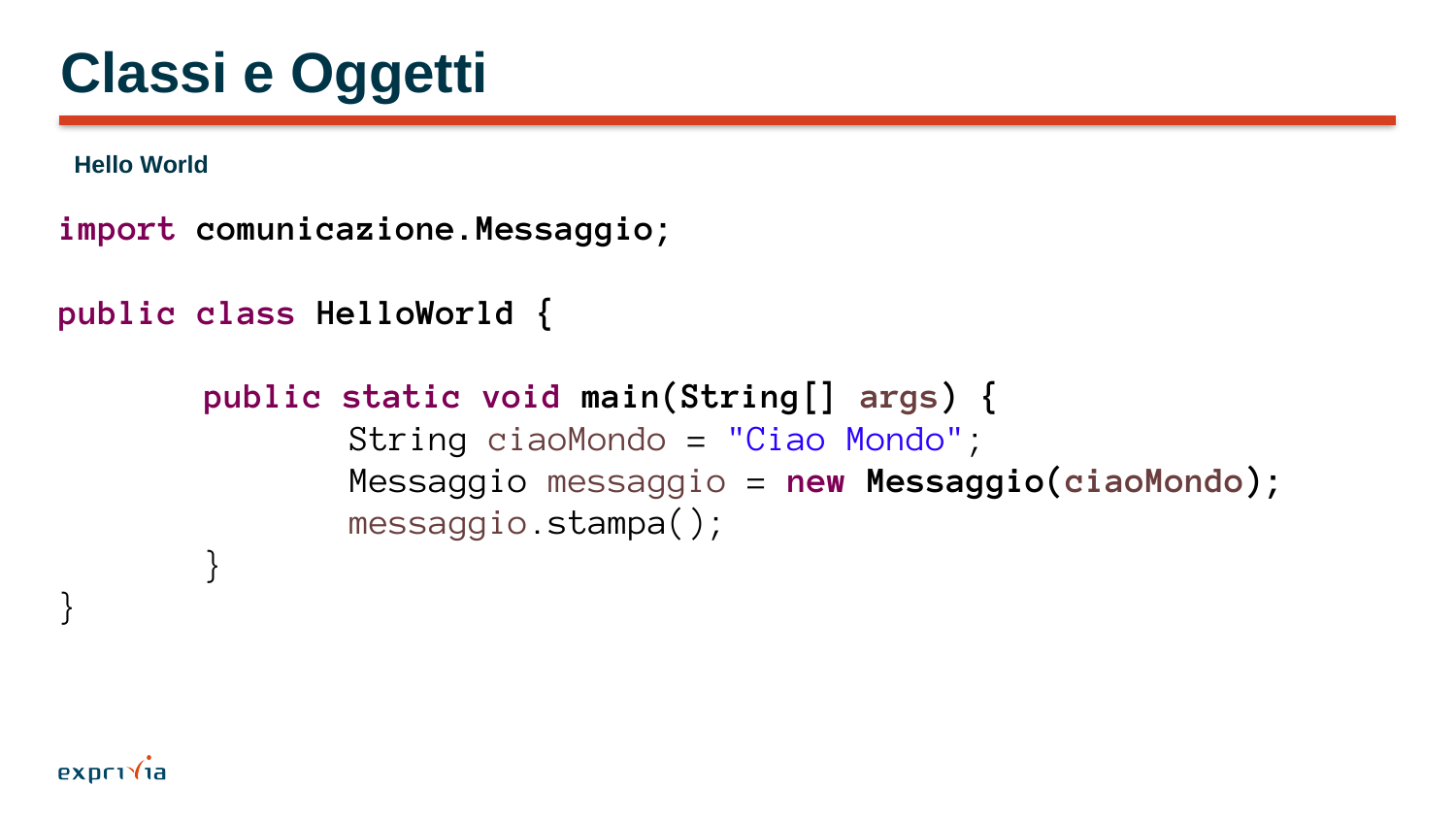

# Classi e Oggetti
Hello World
import comunicazione.Messaggio;

public class HelloWorld {

	public static void main(String[] args) {
		String ciaoMondo = "Ciao Mondo";
		Messaggio messaggio = new Messaggio(ciaoMondo);
		messaggio.stampa();
	}
}